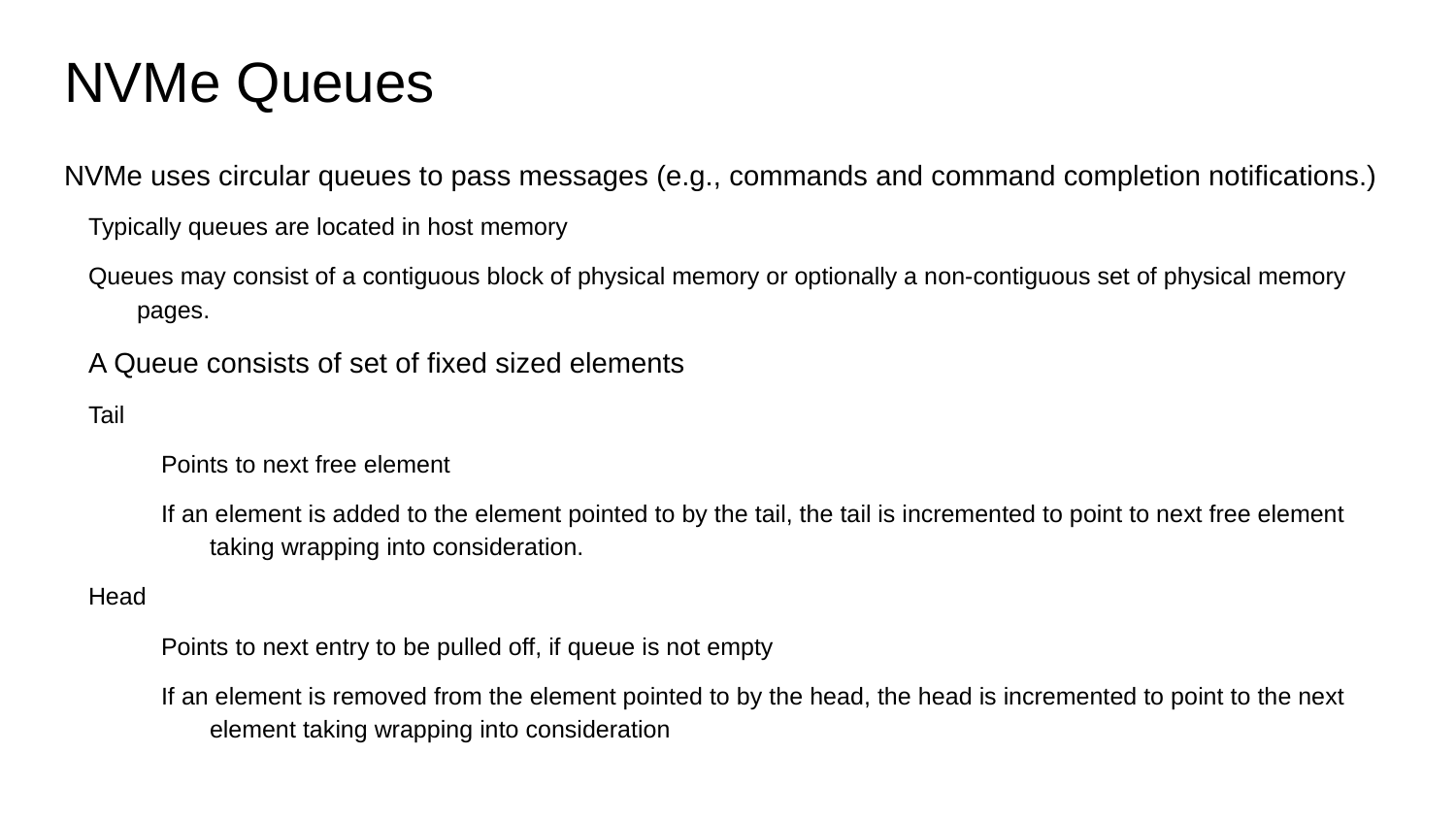

# NVMe Queues
NVMe uses circular queues to pass messages (e.g., commands and command completion notifications.)
Typically queues are located in host memory
Queues may consist of a contiguous block of physical memory or optionally a non-contiguous set of physical memory pages.
A Queue consists of set of fixed sized elements
Tail
Points to next free element
If an element is added to the element pointed to by the tail, the tail is incremented to point to next free element taking wrapping into consideration.
Head
Points to next entry to be pulled off, if queue is not empty
If an element is removed from the element pointed to by the head, the head is incremented to point to the next element taking wrapping into consideration